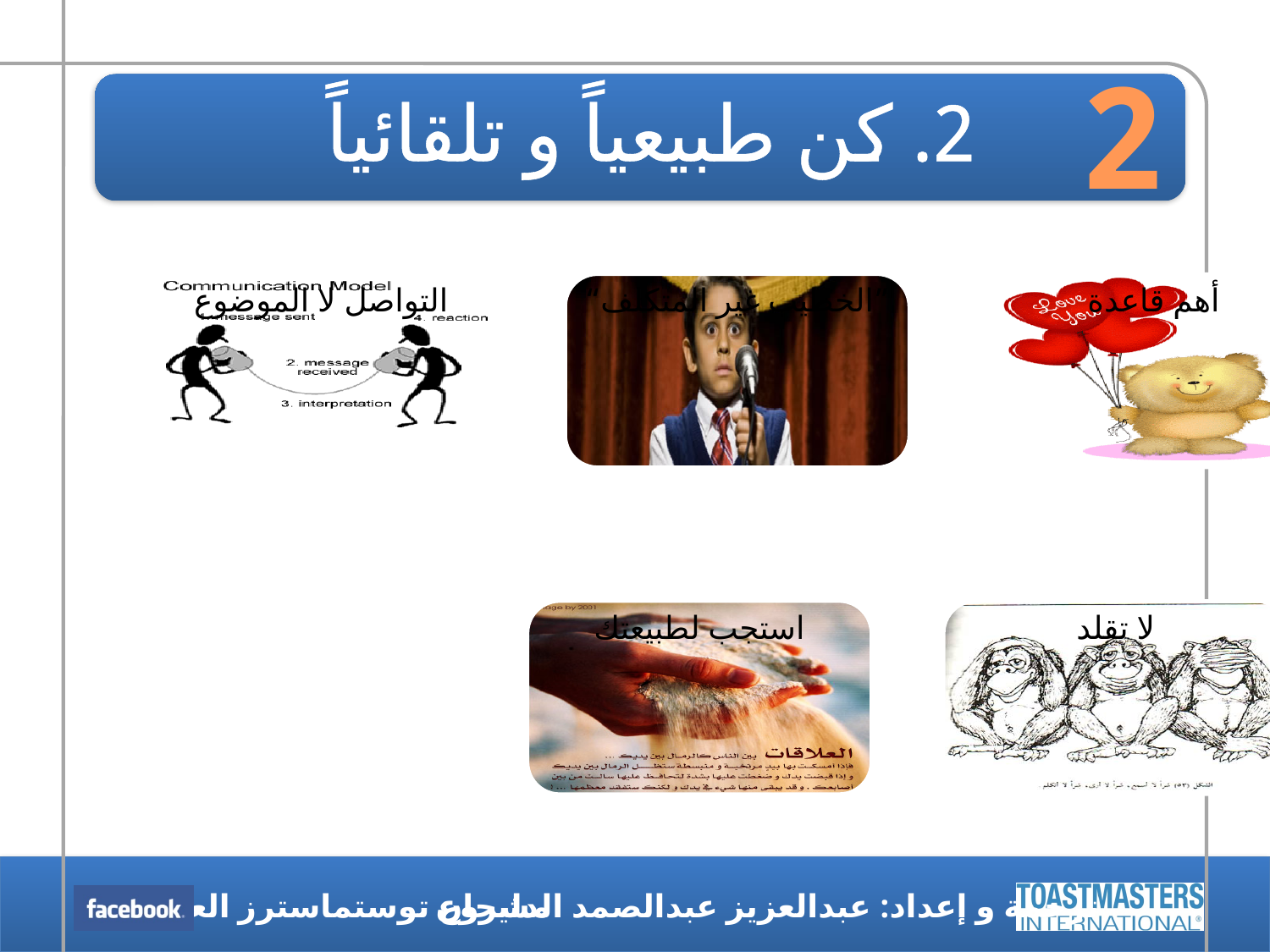

2
# 2. كن طبيعياً و تلقائياً

أهم قاعدة
”الخطيب غير المتكلف“
استجب لطبيعتك